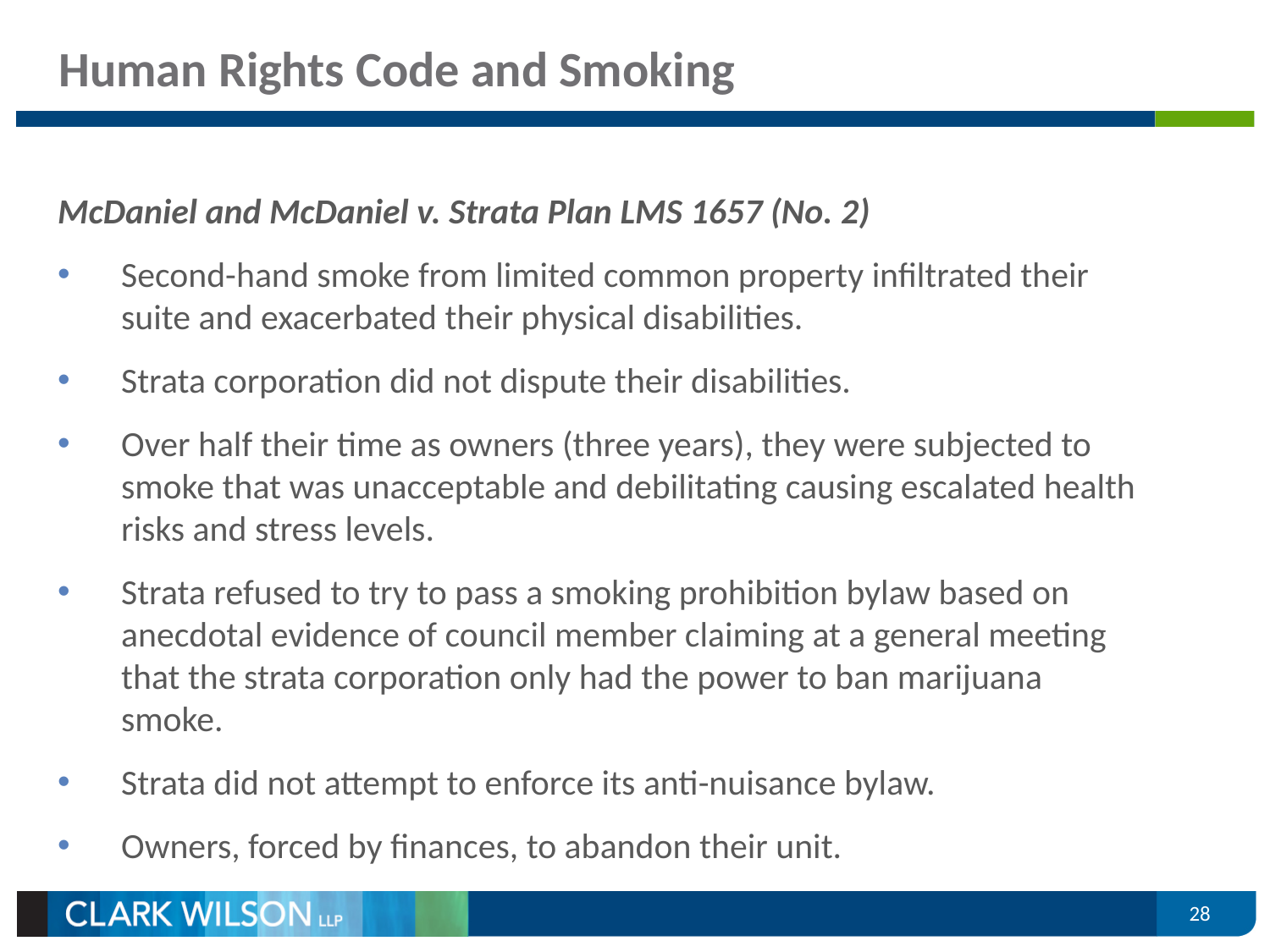

# Human Rights Code and Smoking
McDaniel and McDaniel v. Strata Plan LMS 1657 (No. 2)
Second-hand smoke from limited common property infiltrated their suite and exacerbated their physical disabilities.
Strata corporation did not dispute their disabilities.
Over half their time as owners (three years), they were subjected to smoke that was unacceptable and debilitating causing escalated health risks and stress levels.
Strata refused to try to pass a smoking prohibition bylaw based on anecdotal evidence of council member claiming at a general meeting that the strata corporation only had the power to ban marijuana smoke.
Strata did not attempt to enforce its anti-nuisance bylaw.
Owners, forced by finances, to abandon their unit.

28